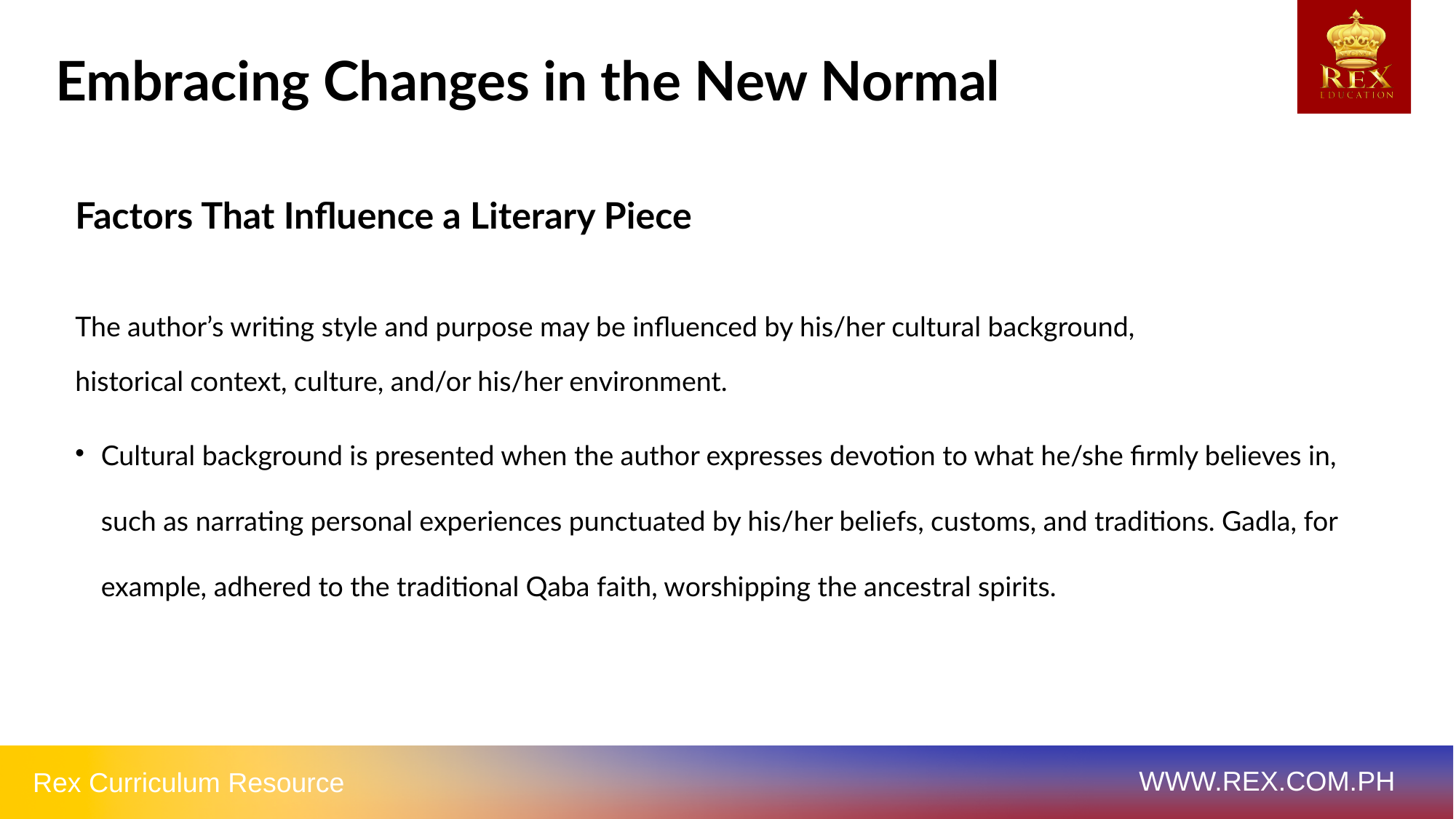

Embracing Changes in the New Normal

Factors That Influence a Literary Piece

The author’s writing style and purpose may be influenced by his/her cultural background,
historical context, culture, and/or his/her environment.
Cultural background is presented when the author expresses devotion to what he/she firmly believes in, such as narrating personal experiences punctuated by his/her beliefs, customs, and traditions. Gadla, for example, adhered to the traditional Qaba faith, worshipping the ancestral spirits.